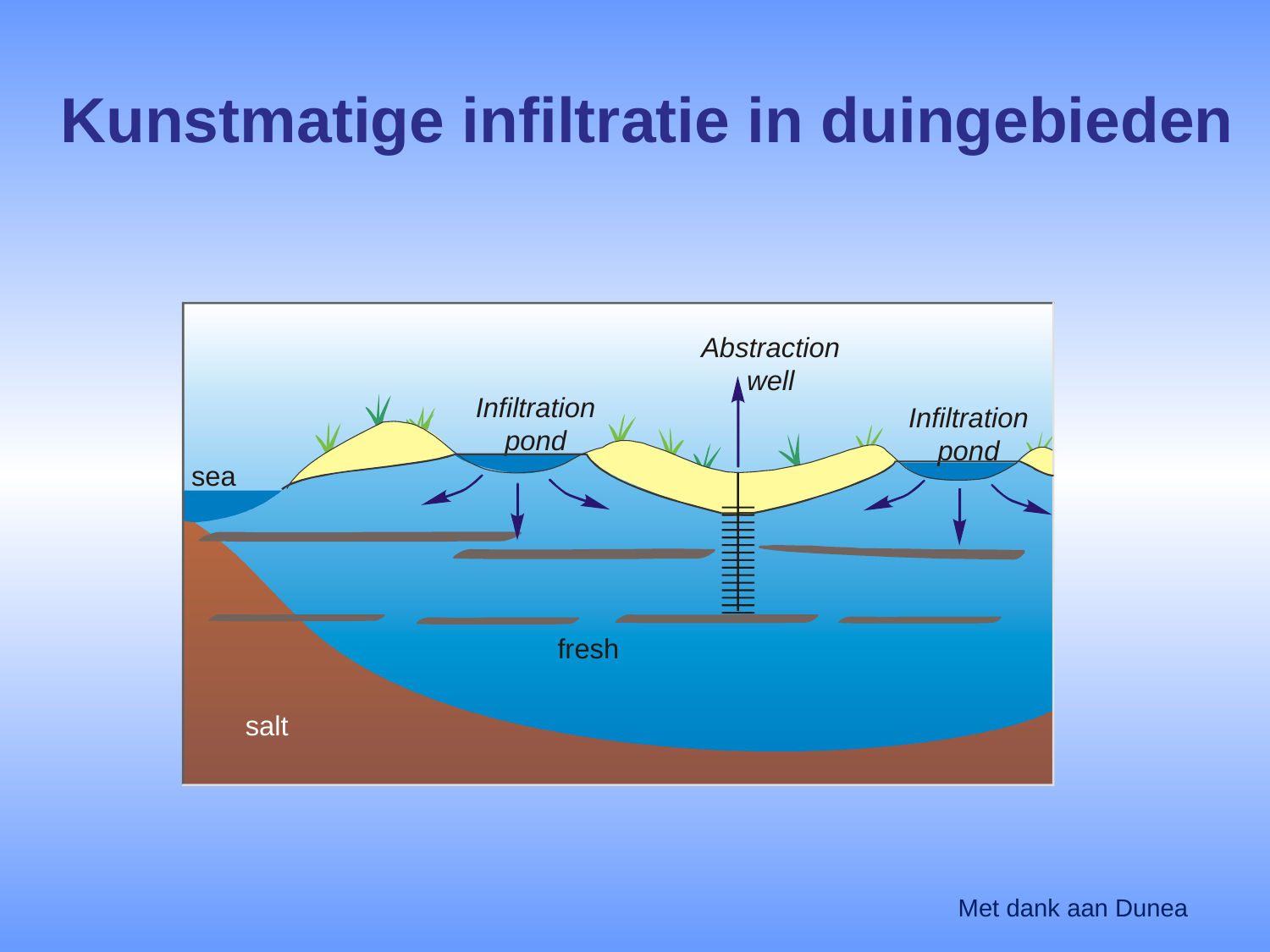

# Kunstmatige infiltratie in duingebieden

Abstraction
well

Infiltration
pond

Infiltration
pond

sea

fresh
salt

Met dank aan Dunea